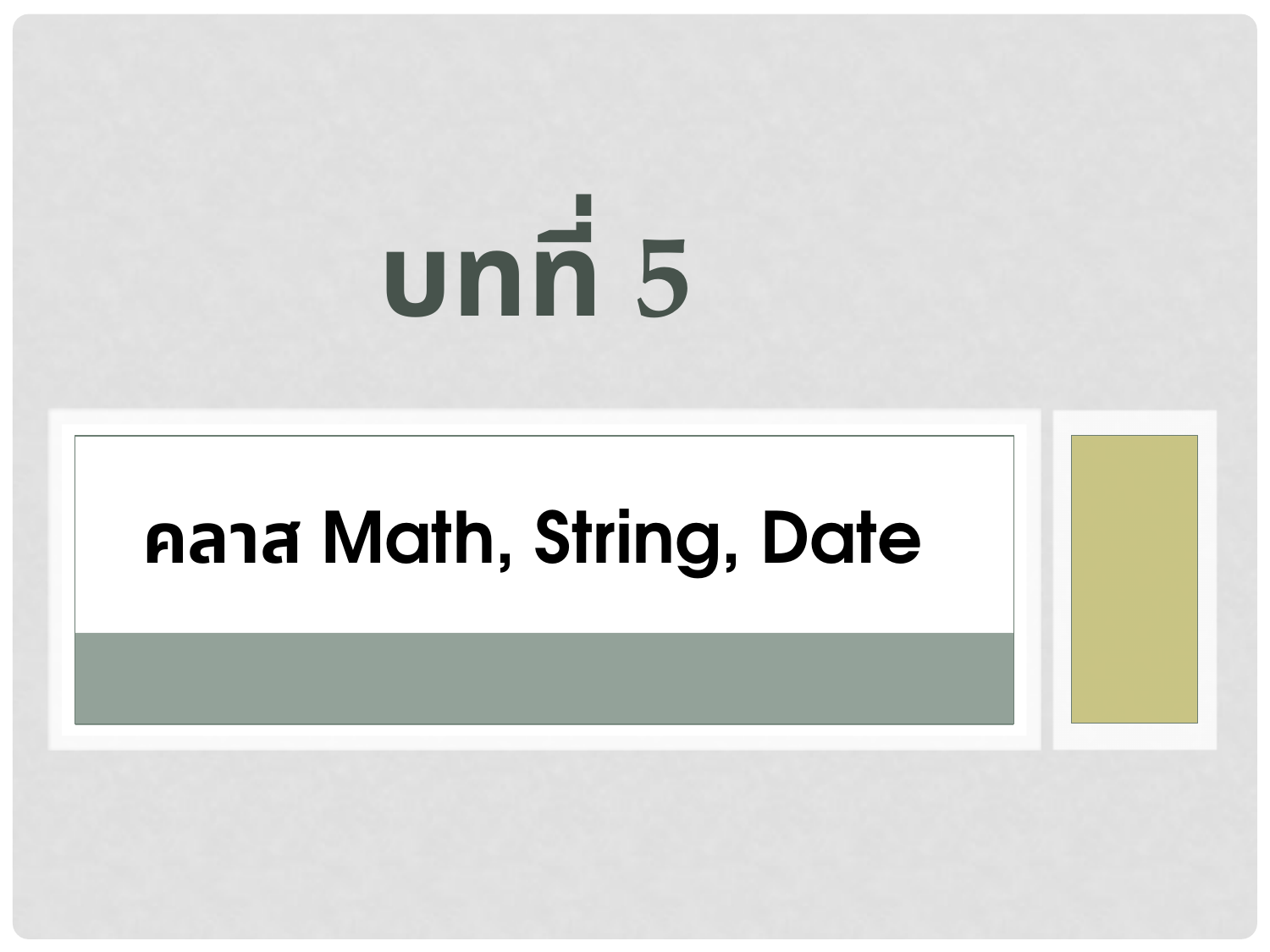

# บทที่ 5
คลาส Math, String, Date